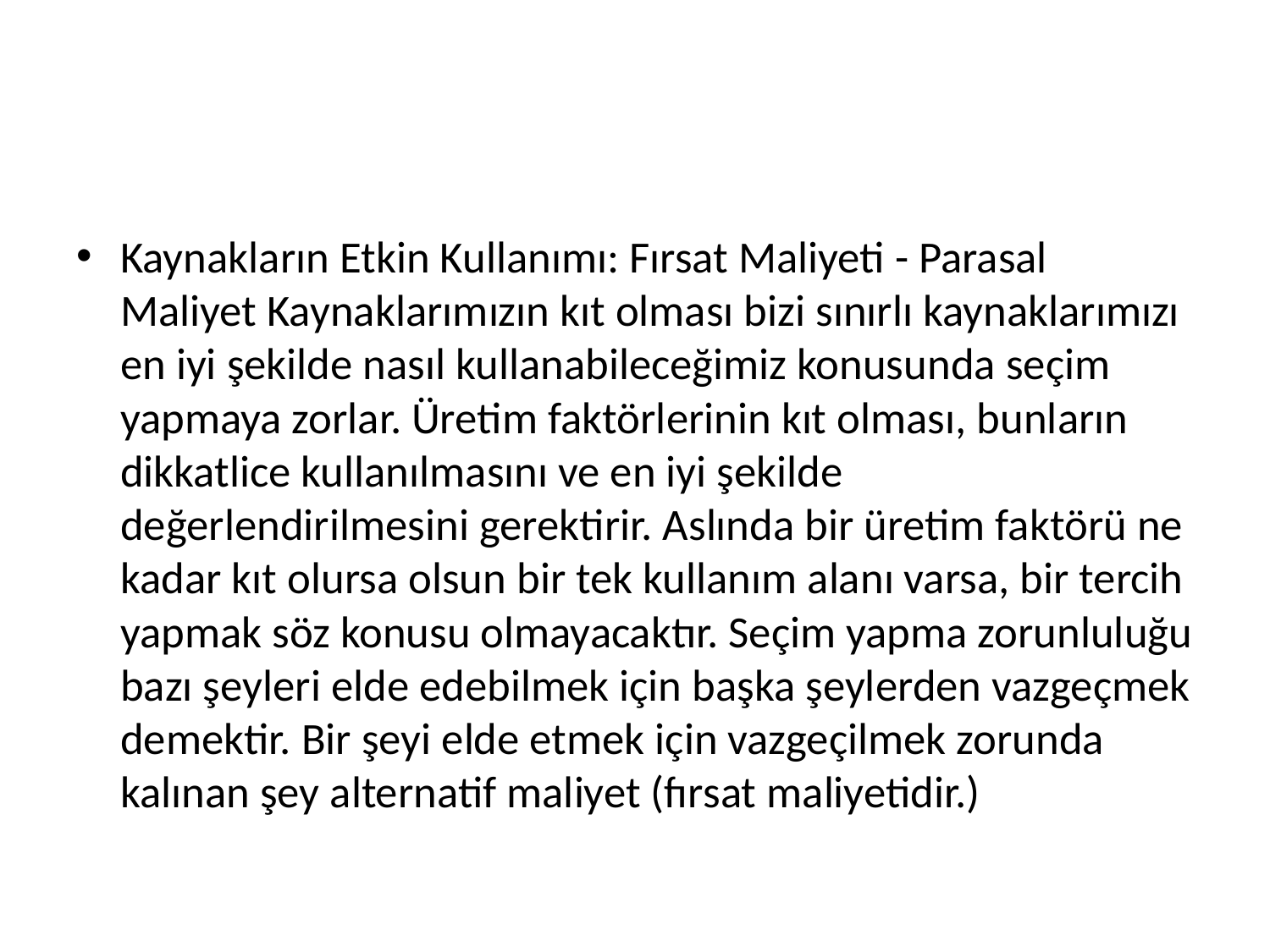

#
Kaynakların Etkin Kullanımı: Fırsat Maliyeti - Parasal Maliyet Kaynaklarımızın kıt olması bizi sınırlı kaynaklarımızı en iyi şekilde nasıl kullanabileceğimiz konusunda seçim yapmaya zorlar. Üretim faktörlerinin kıt olması, bunların dikkatlice kullanılmasını ve en iyi şekilde değerlendirilmesini gerektirir. Aslında bir üretim faktörü ne kadar kıt olursa olsun bir tek kullanım alanı varsa, bir tercih yapmak söz konusu olmayacaktır. Seçim yapma zorunluluğu bazı şeyleri elde edebilmek için başka şeylerden vazgeçmek demektir. Bir şeyi elde etmek için vazgeçilmek zorunda kalınan şey alternatif maliyet (fırsat maliyetidir.)